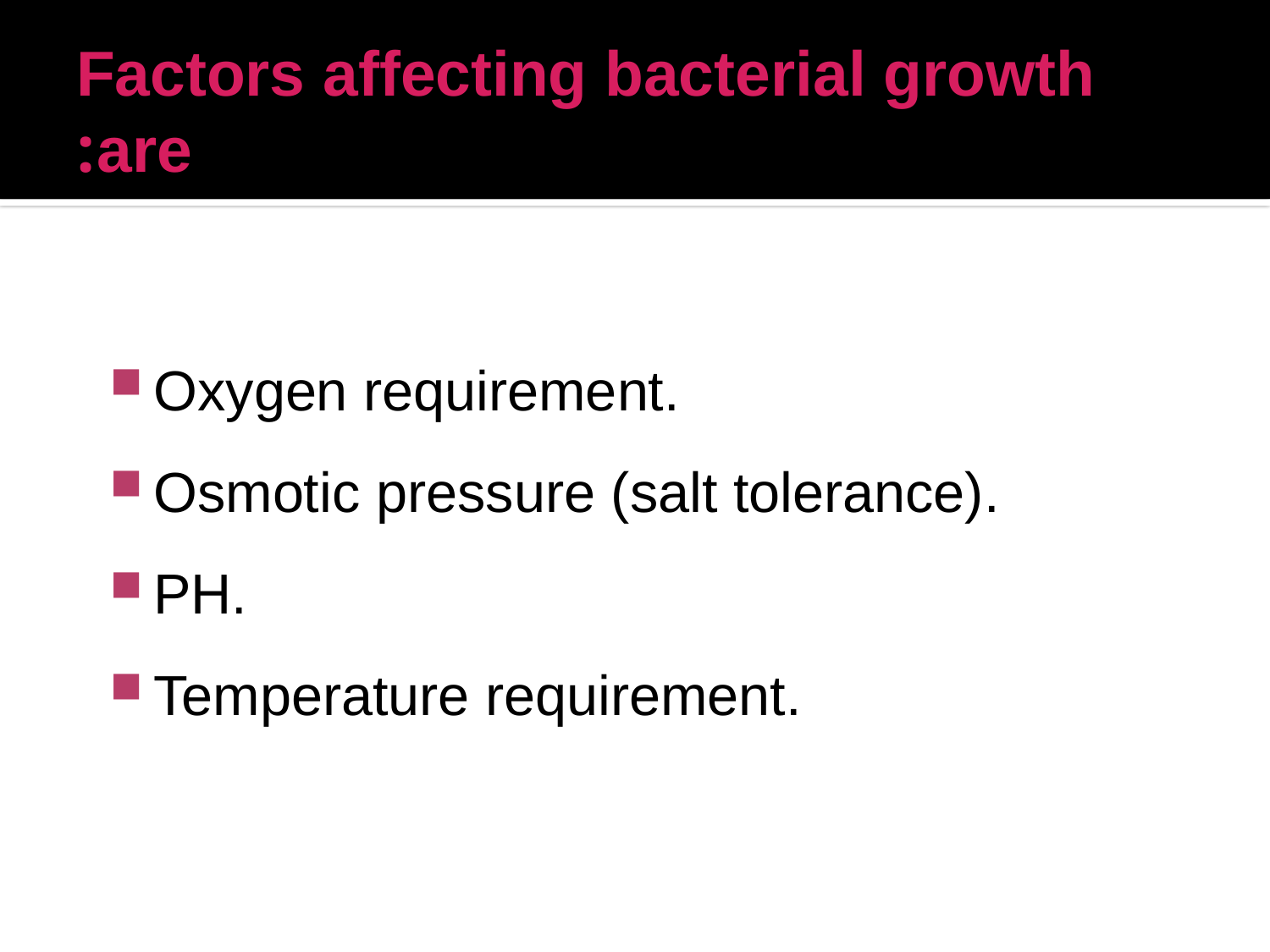

# Factors affecting bacterial growth are:
Oxygen requirement.
Osmotic pressure (salt tolerance).
PH.
Temperature requirement.